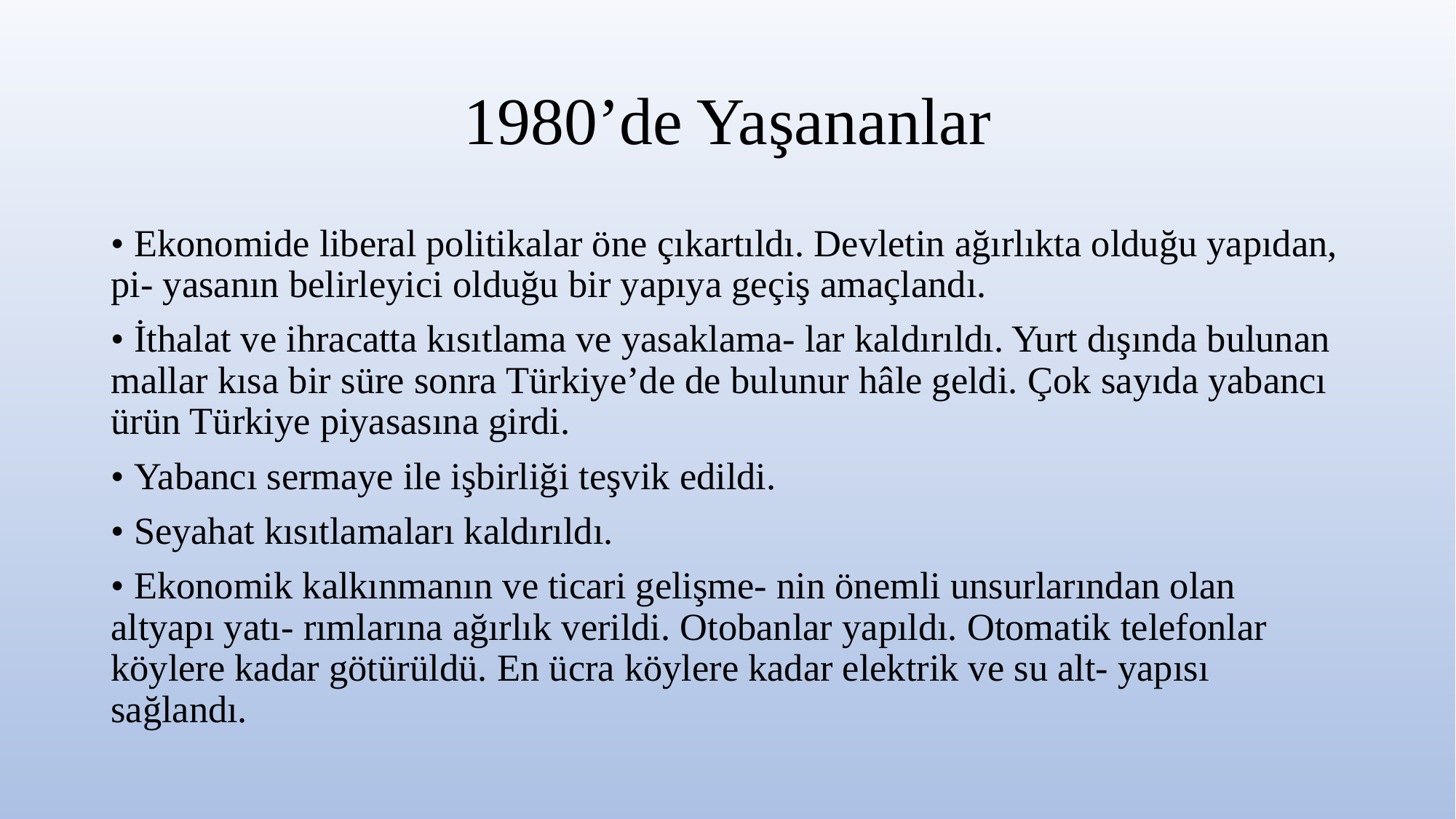

# 1980’de Yaşananlar
• Ekonomide liberal politikalar öne çıkartıldı. Devletin ağırlıkta olduğu yapıdan, pi- yasanın belirleyici olduğu bir yapıya geçiş amaçlandı.
• İthalat ve ihracatta kısıtlama ve yasaklama- lar kaldırıldı. Yurt dışında bulunan mallar kısa bir süre sonra Türkiye’de de bulunur hâle geldi. Çok sayıda yabancı ürün Türkiye piyasasına girdi.
• Yabancı sermaye ile işbirliği teşvik edildi.
• Seyahat kısıtlamaları kaldırıldı.
• Ekonomik kalkınmanın ve ticari gelişme- nin önemli unsurlarından olan altyapı yatı- rımlarına ağırlık verildi. Otobanlar yapıldı. Otomatik telefonlar köylere kadar götürüldü. En ücra köylere kadar elektrik ve su alt- yapısı sağlandı.